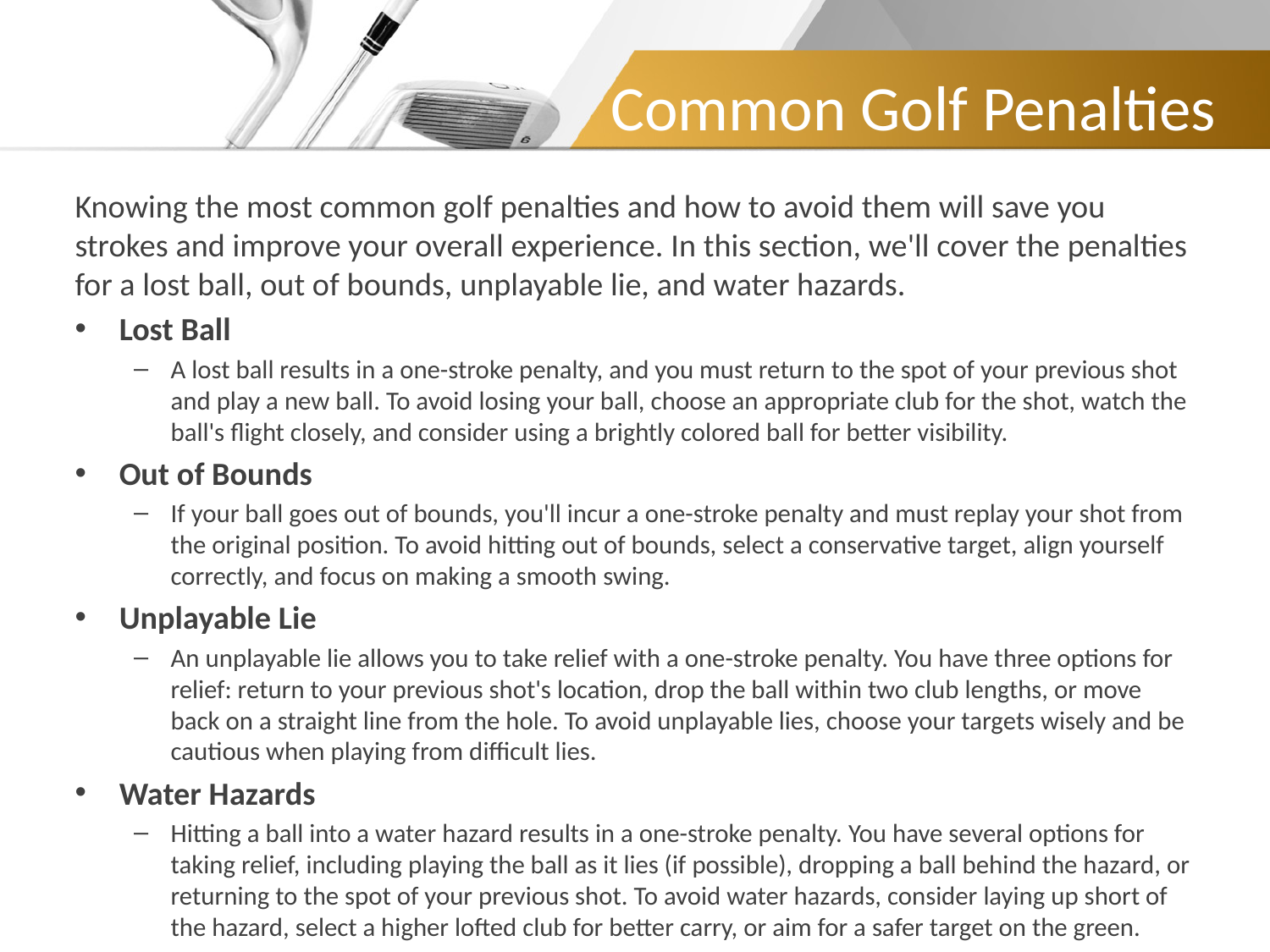

# Common Golf Penalties
Knowing the most common golf penalties and how to avoid them will save you strokes and improve your overall experience. In this section, we'll cover the penalties for a lost ball, out of bounds, unplayable lie, and water hazards.
Lost Ball
A lost ball results in a one-stroke penalty, and you must return to the spot of your previous shot and play a new ball. To avoid losing your ball, choose an appropriate club for the shot, watch the ball's flight closely, and consider using a brightly colored ball for better visibility.
Out of Bounds
If your ball goes out of bounds, you'll incur a one-stroke penalty and must replay your shot from the original position. To avoid hitting out of bounds, select a conservative target, align yourself correctly, and focus on making a smooth swing.
Unplayable Lie
An unplayable lie allows you to take relief with a one-stroke penalty. You have three options for relief: return to your previous shot's location, drop the ball within two club lengths, or move back on a straight line from the hole. To avoid unplayable lies, choose your targets wisely and be cautious when playing from difficult lies.
Water Hazards
Hitting a ball into a water hazard results in a one-stroke penalty. You have several options for taking relief, including playing the ball as it lies (if possible), dropping a ball behind the hazard, or returning to the spot of your previous shot. To avoid water hazards, consider laying up short of the hazard, select a higher lofted club for better carry, or aim for a safer target on the green.